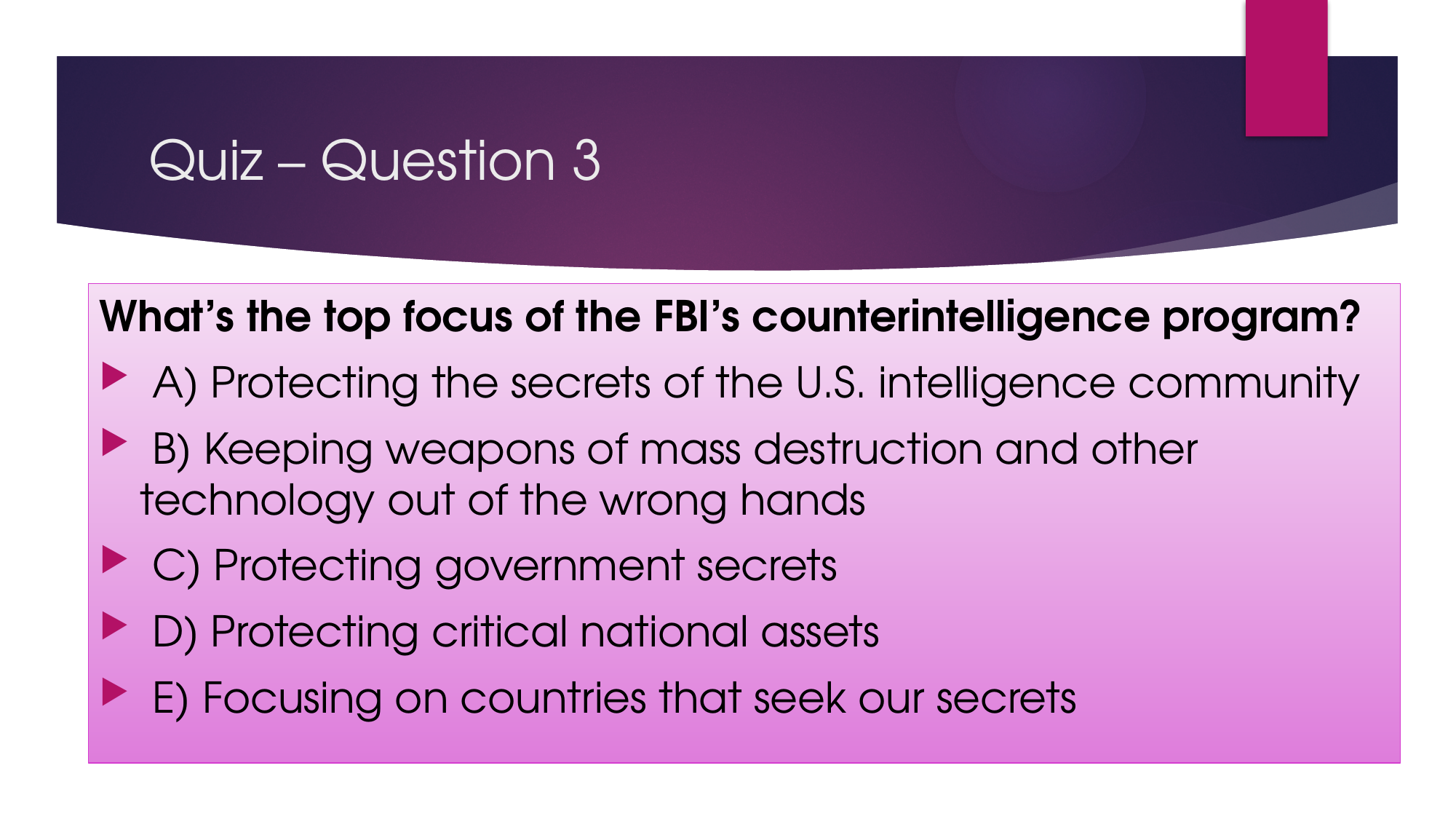

# Quiz – Question 3
What’s the top focus of the FBI’s counterintelligence program?
 A) Protecting the secrets of the U.S. intelligence community
 B) Keeping weapons of mass destruction and other technology out of the wrong hands
 C) Protecting government secrets
 D) Protecting critical national assets
 E) Focusing on countries that seek our secrets